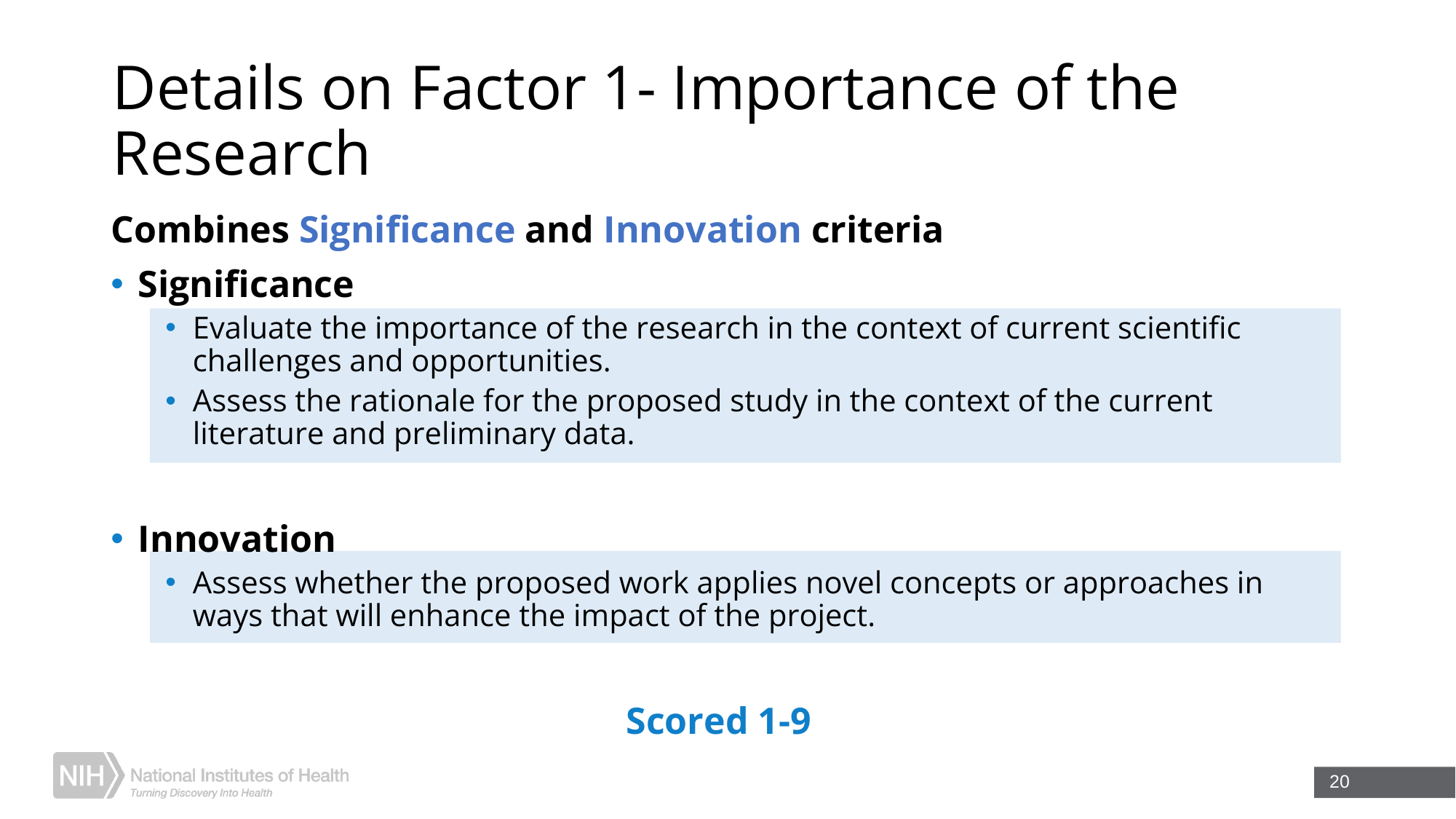

# Details on Factor 1- Importance of the Research
Combines Significance and Innovation criteria
Significance
Evaluate the importance of the research in the context of current scientific challenges and opportunities.
Assess the rationale for the proposed study in the context of the current literature and preliminary data.

Innovation
Assess whether the proposed work applies novel concepts or approaches in ways that will enhance the impact of the project.

Scored 1-9

20